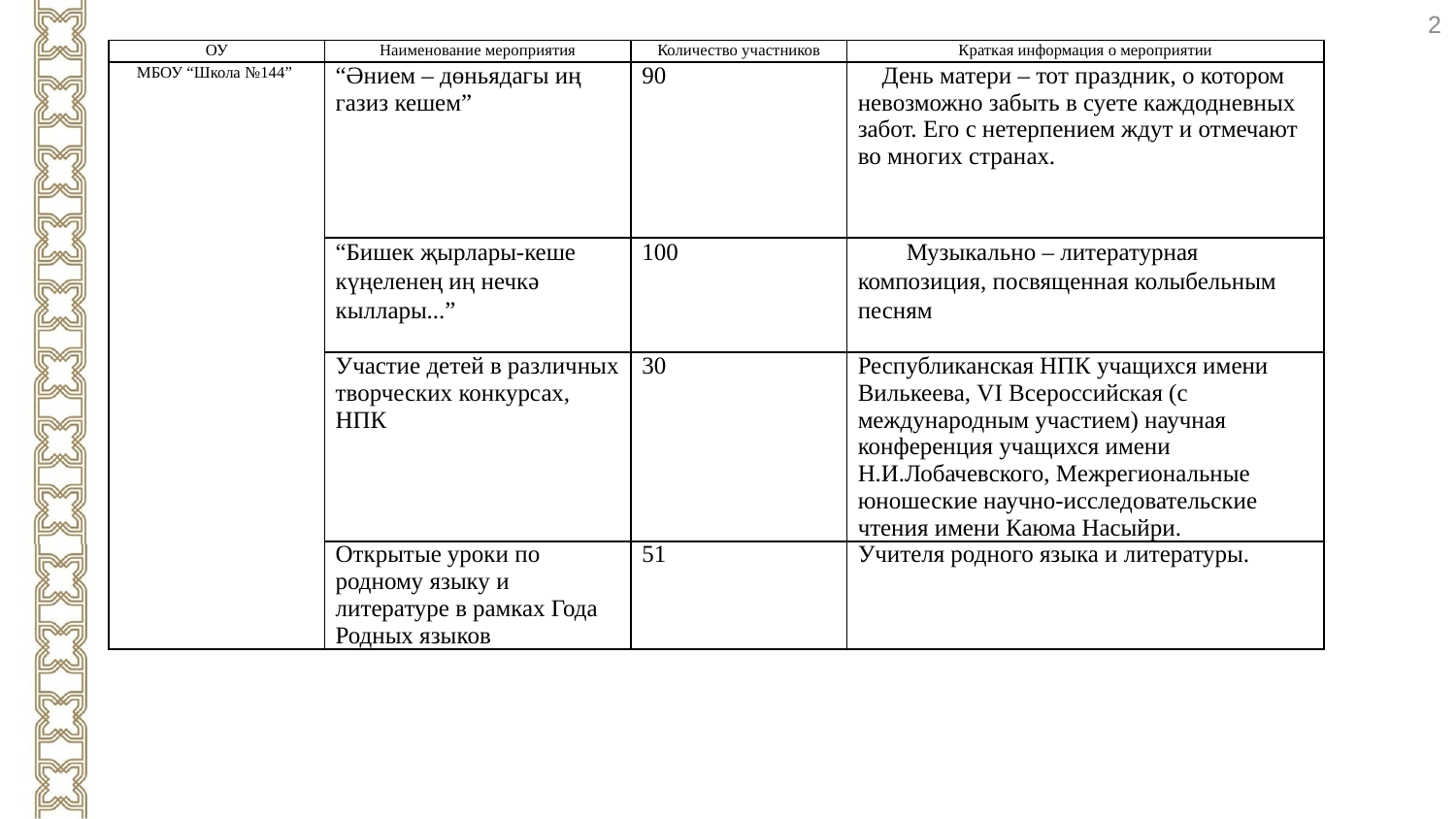

2
#
| ОУ | Наименование мероприятия | Количество участников | Краткая информация о мероприятии |
| --- | --- | --- | --- |
| МБОУ “Школа №144” | “Әнием – дөньядагы иң газиз кешем” | 90 | День матери – тот праздник, о котором невозможно забыть в суете каждодневных забот. Его с нетерпением ждут и отмечают во многих странах. |
|  | “Бишек җырлары-кеше күңеленең иң нечкә кыллары...” | 100 | Музыкально – литературная композиция, посвященная колыбельным песням |
|  | Участие детей в различных творческих конкурсах, НПК | 30 | Республиканская НПК учащихся имени Вилькеева, VI Всероссийская (с международным участием) научная конференция учащихся имени Н.И.Лобачевского, Межрегиональные юношеские научно-исследовательские чтения имени Каюма Насыйри. |
|  | Открытые уроки по родному языку и литературе в рамках Года Родных языков | 51 | Учителя родного языка и литературы. |